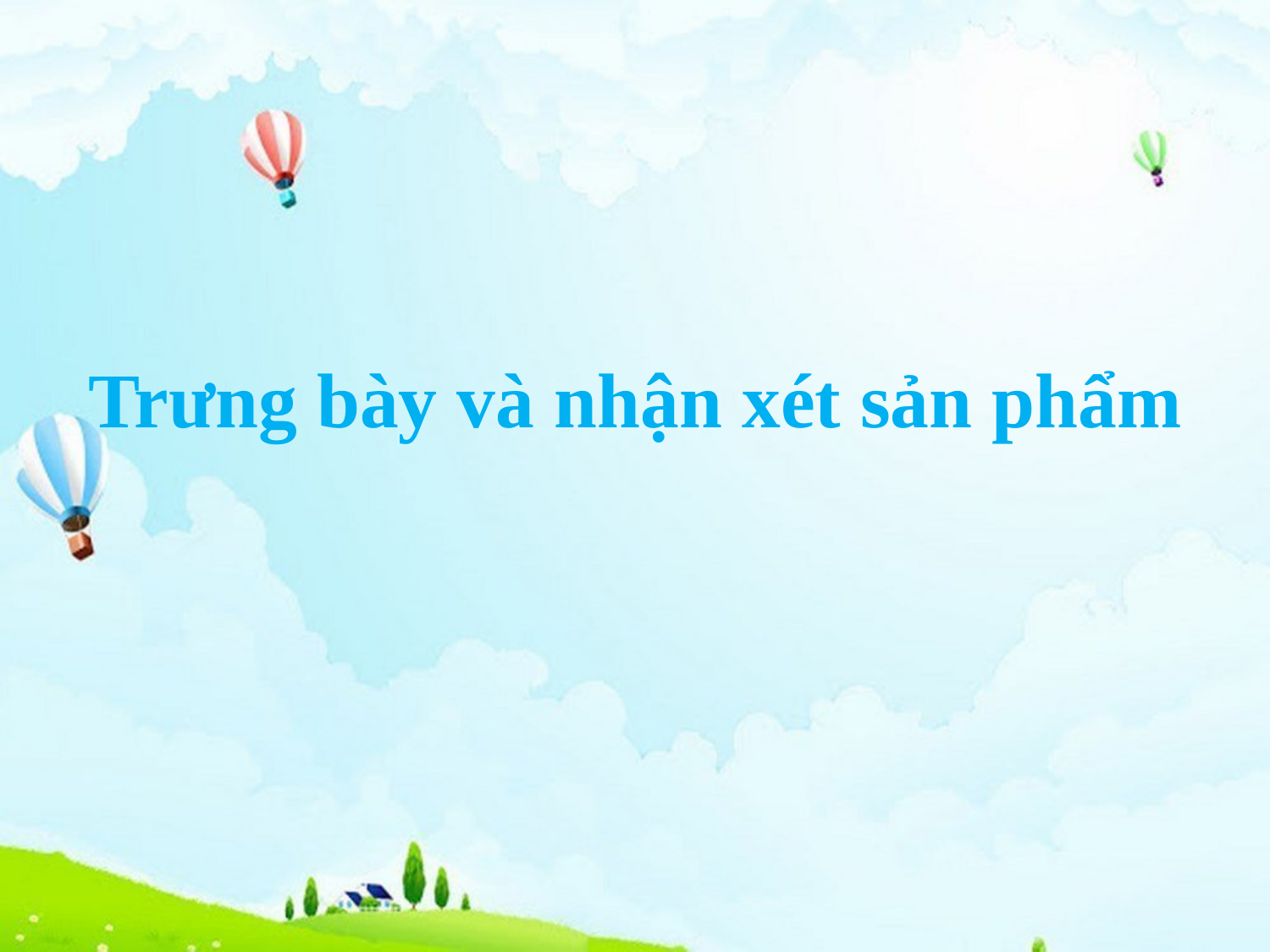

# Trưng bày và nhận xét sản phẩm